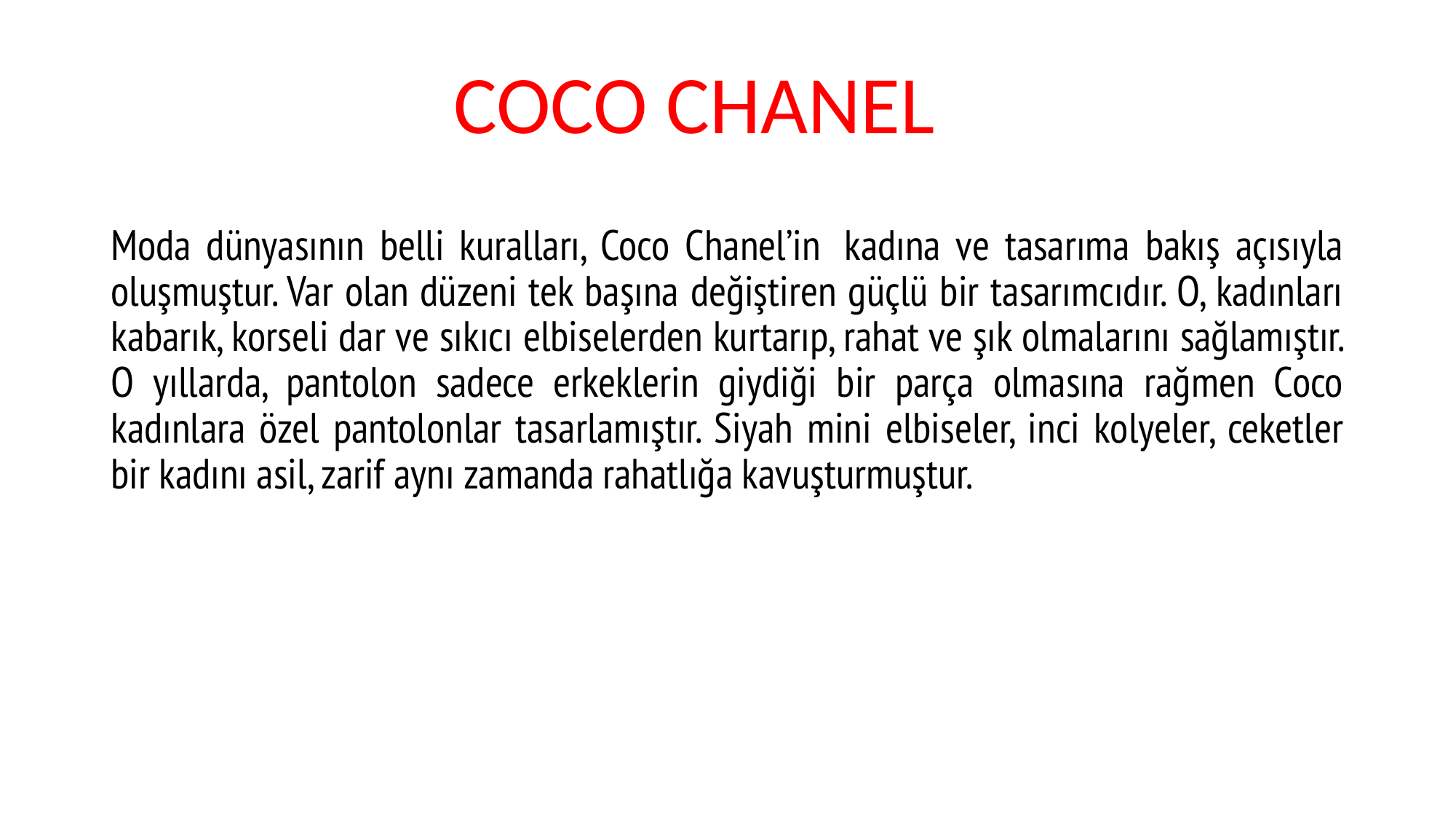

# COCO CHANEL
Moda dünyasının belli kuralları, Coco Chanel’in  kadına ve tasarıma bakış açısıyla oluşmuştur. Var olan düzeni tek başına değiştiren güçlü bir tasarımcıdır. O, kadınları kabarık, korseli dar ve sıkıcı elbiselerden kurtarıp, rahat ve şık olmalarını sağlamıştır. O yıllarda, pantolon sadece erkeklerin giydiği bir parça olmasına rağmen Coco kadınlara özel pantolonlar tasarlamıştır. Siyah mini elbiseler, inci kolyeler, ceketler bir kadını asil, zarif aynı zamanda rahatlığa kavuşturmuştur.